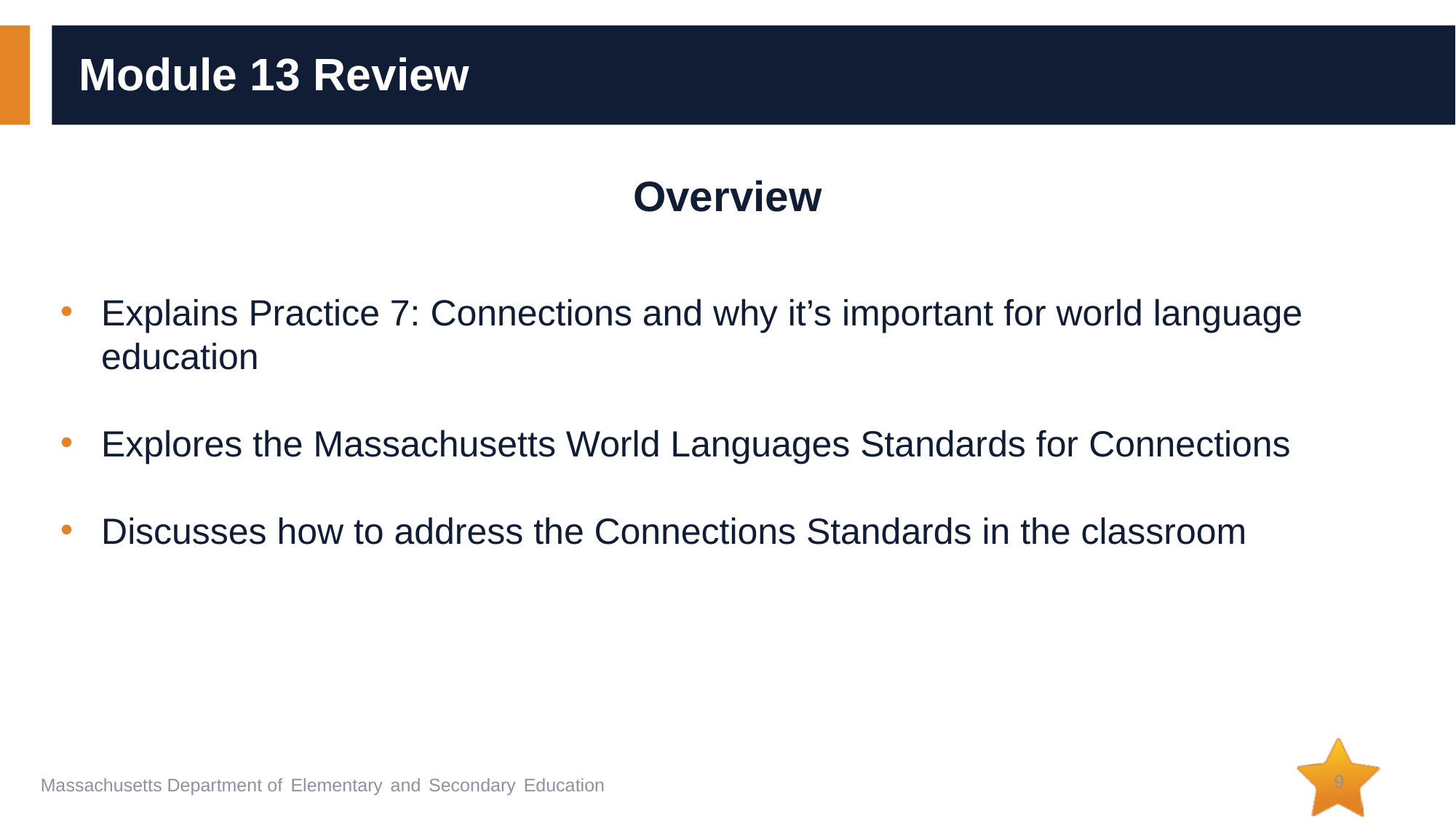

# Module 13 Review
Overview
Explains Practice 7: Connections and why it’s important for world language education

Explores the Massachusetts World Languages Standards for Connections

Discusses how to address the Connections Standards in the classroom
9